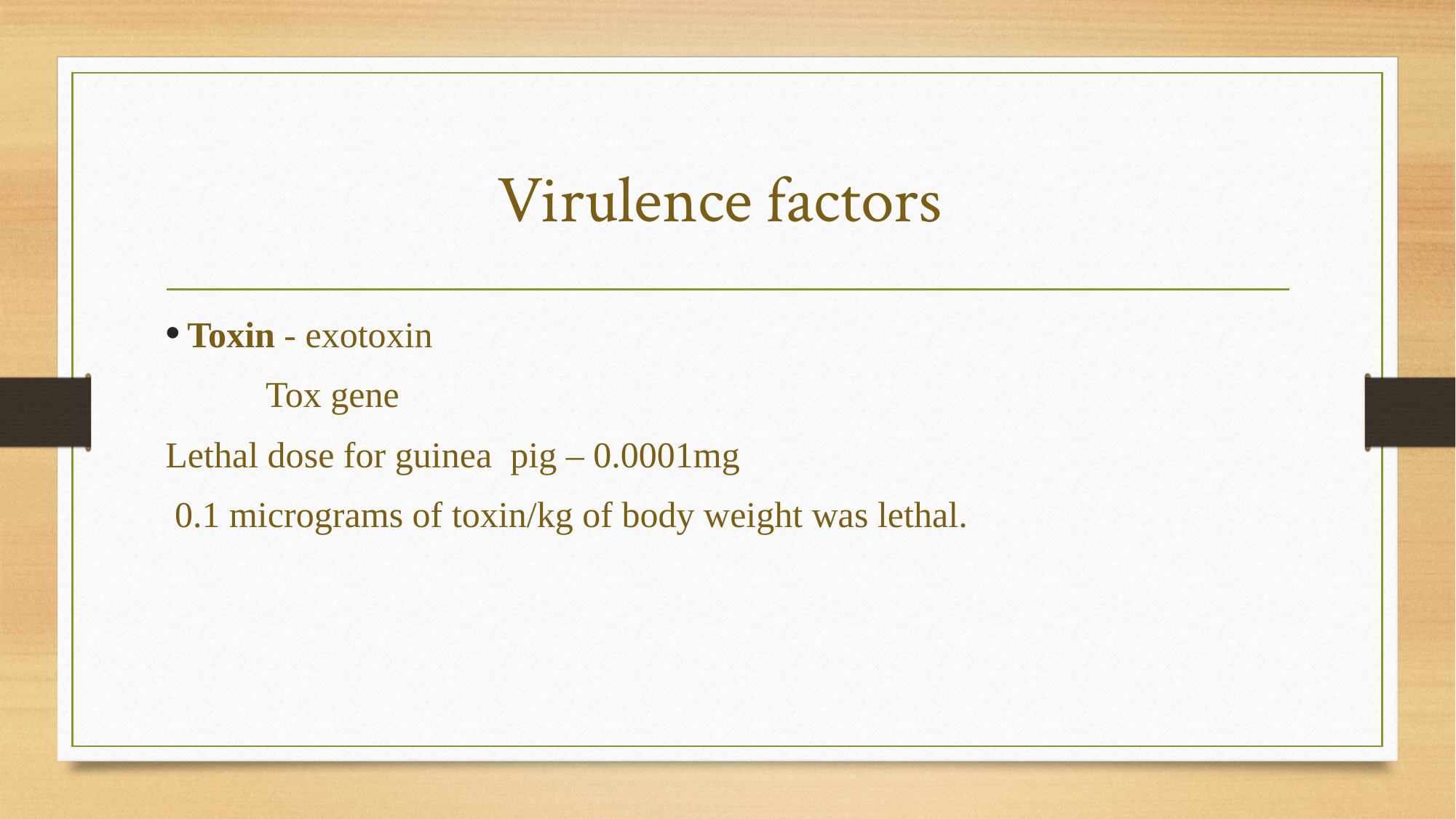

# Virulence factors
Toxin - exotoxin
           Tox gene
Lethal dose for guinea  pig – 0.0001mg
 0.1 micrograms of toxin/kg of body weight was lethal.